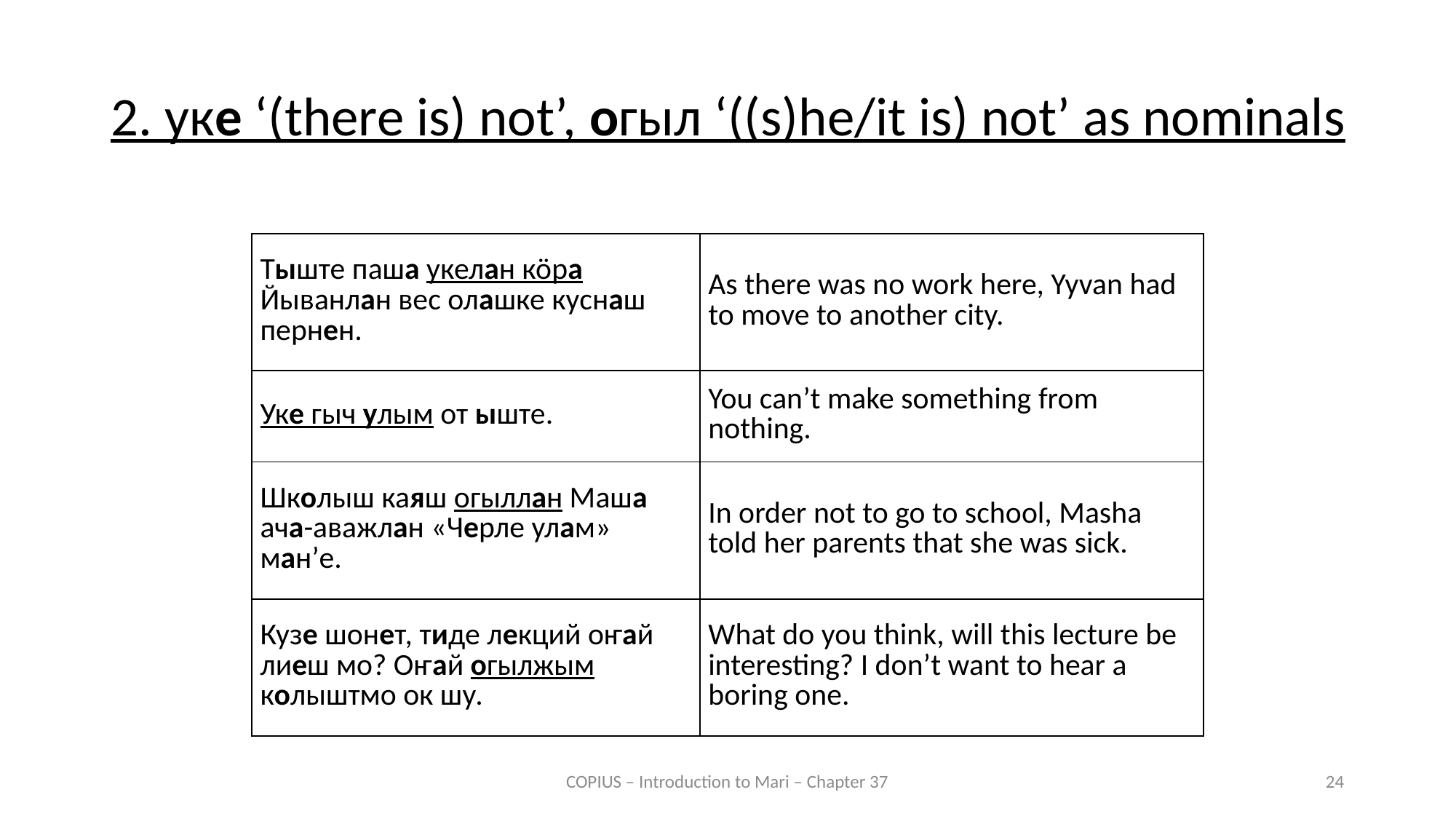

2. уке ‘(there is) not’, огыл ‘((s)he/it is) not’ as nominals
| Тыште паша укелан кӧра Йыванлан вес олашке куснаш пернен. | As there was no work here, Yyvan had to move to another city. |
| --- | --- |
| Уке гыч улым от ыште. | You can’t make something from nothing. |
| Школыш каяш огыллан Маша ача-аважлан «Черле улам» ман’е. | In order not to go to school, Masha told her parents that she was sick. |
| Кузе шонет, тиде лекций оҥай лиеш мо? Оҥай огылжым колыштмо ок шу. | What do you think, will this lecture be interesting? I don’t want to hear a boring one. |
COPIUS – Introduction to Mari – Chapter 37
24